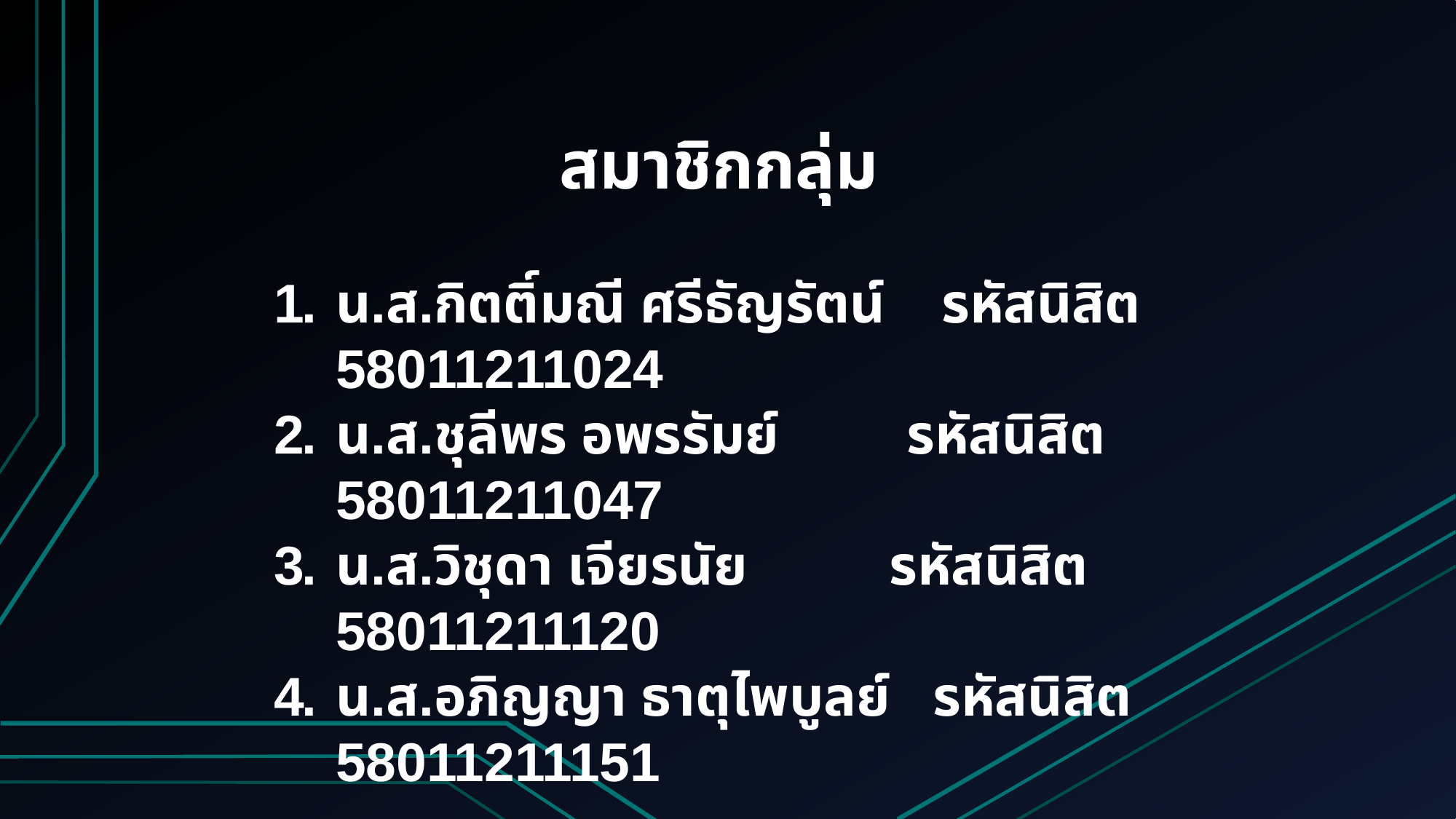

สมาชิกกลุ่ม

น.ส.กิตติ์มณี ศรีธัญรัตน์    รหัสนิสิต 58011211024
น.ส.ชุลีพร อพรรัมย์         รหัสนิสิต 58011211047
น.ส.วิชุดา เจียรนัย          รหัสนิสิต 58011211120
น.ส.อภิญญา ธาตุไพบูลย์   รหัสนิสิต 58011211151